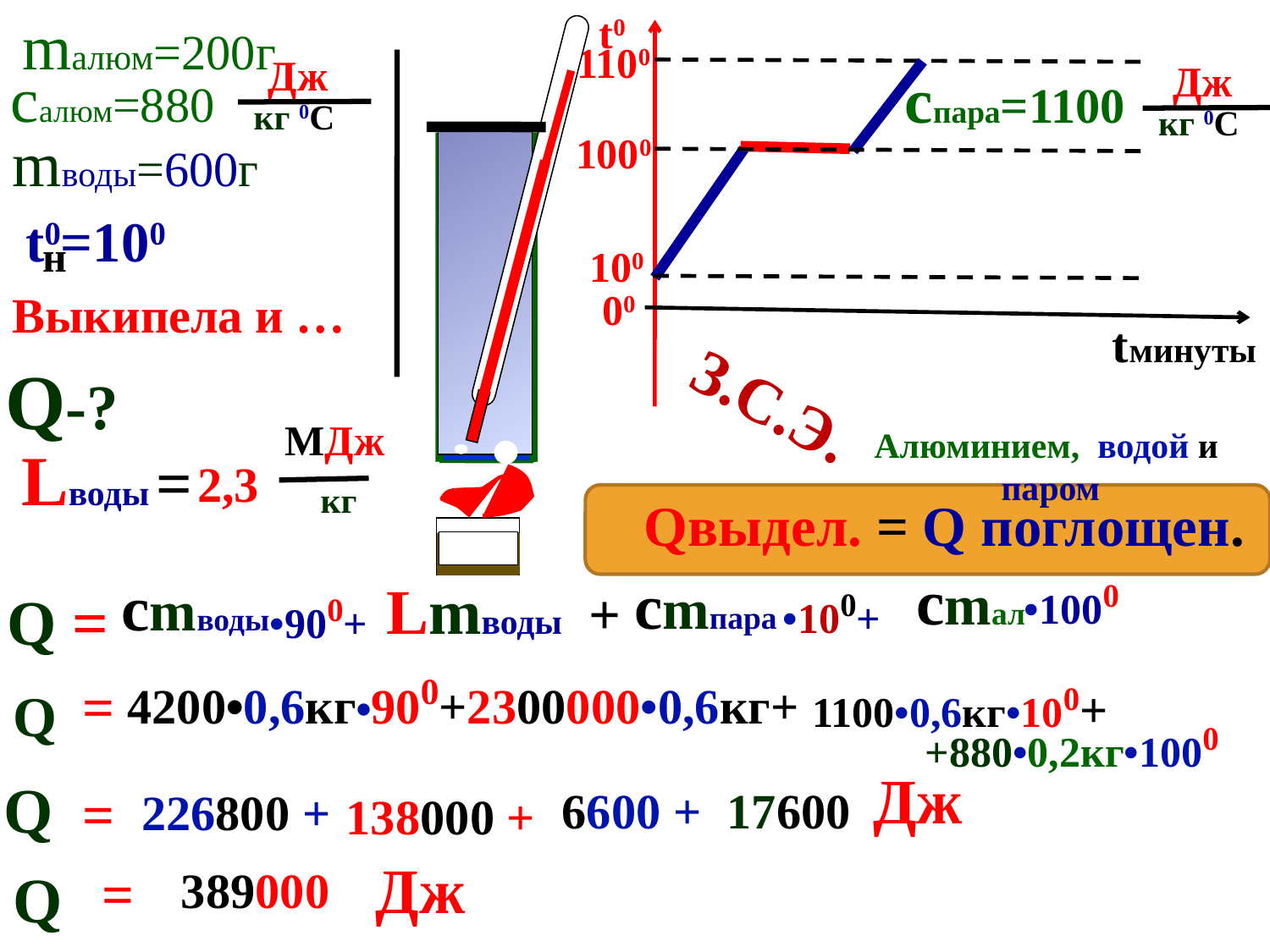

t0
mалюм=200г

1100
  Дж
кг 0С
  Дж
кг 0С
салюм=880
спара=1100
mводы=600г
1000

t0=100
н
100
00
Выкипела и …
tминуты
Q-?

З.С.Э.
  МДж
кг
2,3
Алюминием,  водой и  паром
Lводы =

Qвыдел. = Q поглощен.

сmал
сmпара
сmводы
•1000
Lmводы
•100+
+
 Q
=
•900+
4200•0,6кг•900
+2300000•0,6кг+
=
1100•0,6кг•100+
Q
+880•0,2кг•1000
  Дж
Q
=
6600 +
17600
226800 +
138000 +
  Дж
=
Q
389000